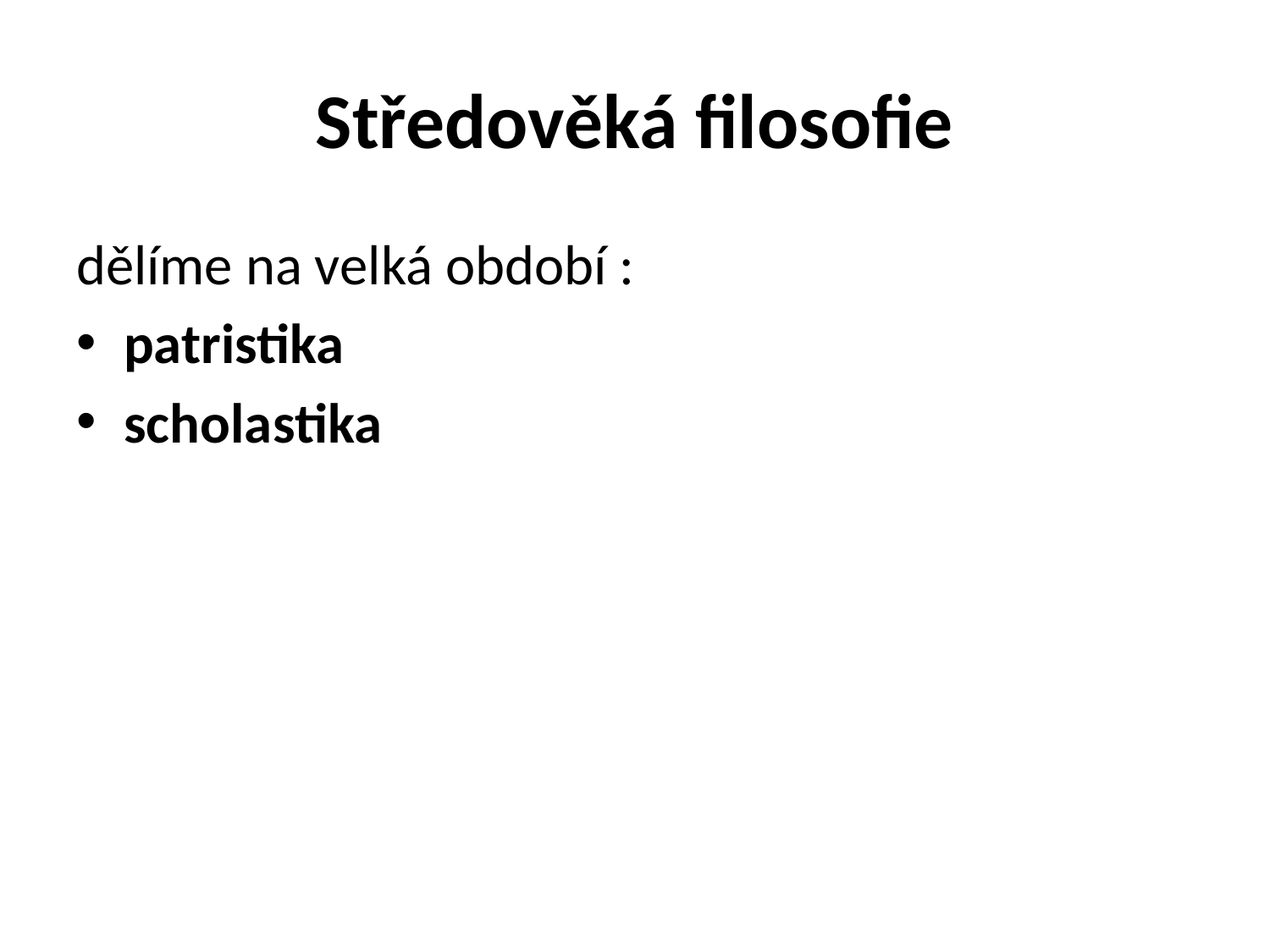

# Středověká filosofie
dělíme na velká období :
patristika
scholastika